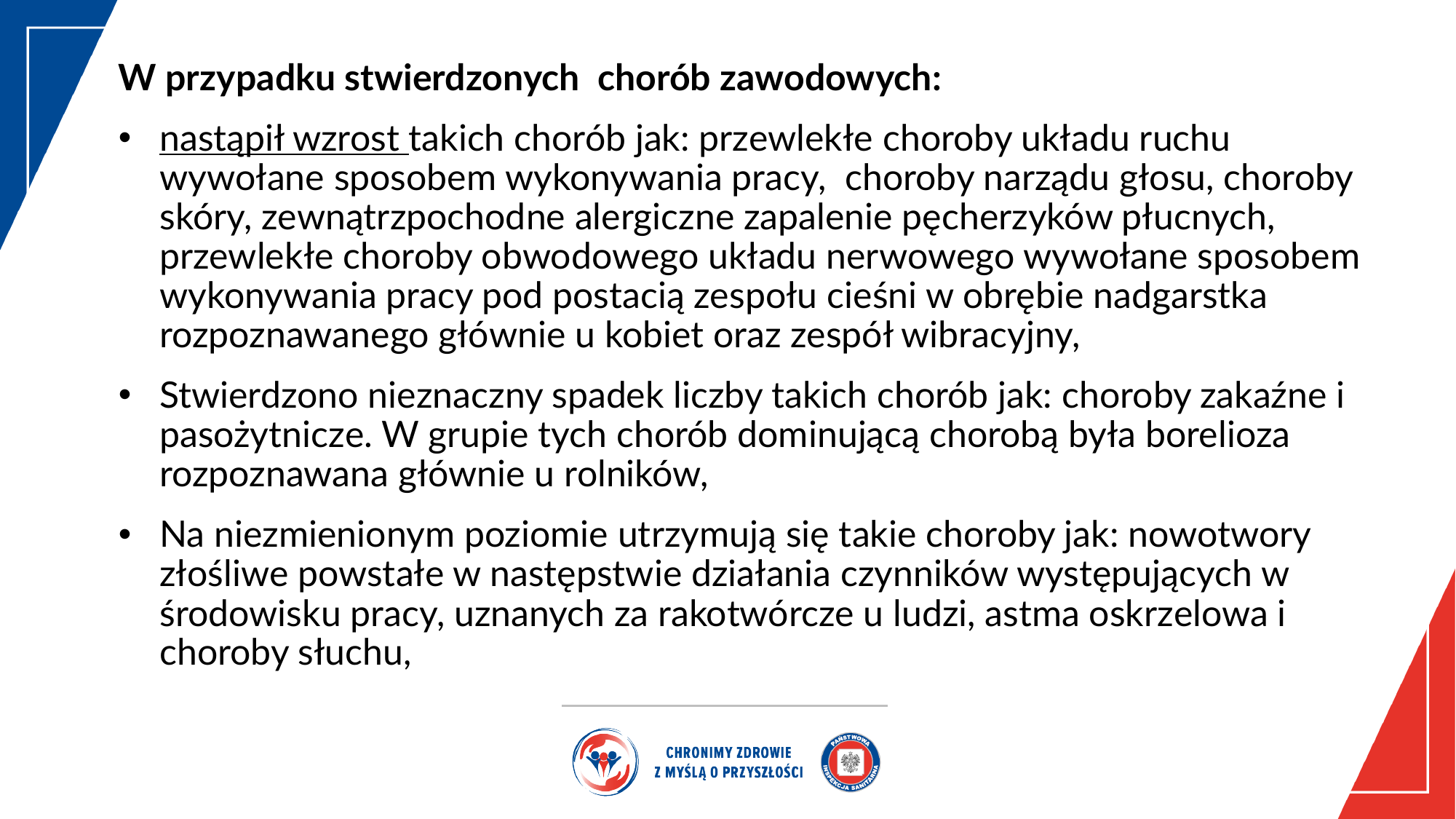

W przypadku stwierdzonych  chorób zawodowych:
nastąpił wzrost takich chorób jak: przewlekłe choroby układu ruchu wywołane sposobem wykonywania pracy,  choroby narządu głosu, choroby skóry, zewnątrzpochodne alergiczne zapalenie pęcherzyków płucnych, przewlekłe choroby obwodowego układu nerwowego wywołane sposobem wykonywania pracy pod postacią zespołu cieśni w obrębie nadgarstka rozpoznawanego głównie u kobiet oraz zespół wibracyjny,
Stwierdzono nieznaczny spadek liczby takich chorób jak: choroby zakaźne i pasożytnicze. W grupie tych chorób dominującą chorobą była borelioza rozpoznawana głównie u rolników,
Na niezmienionym poziomie utrzymują się takie choroby jak: nowotwory złośliwe powstałe w następstwie działania czynników występujących w środowisku pracy, uznanych za rakotwórcze u ludzi, astma oskrzelowa i choroby słuchu,